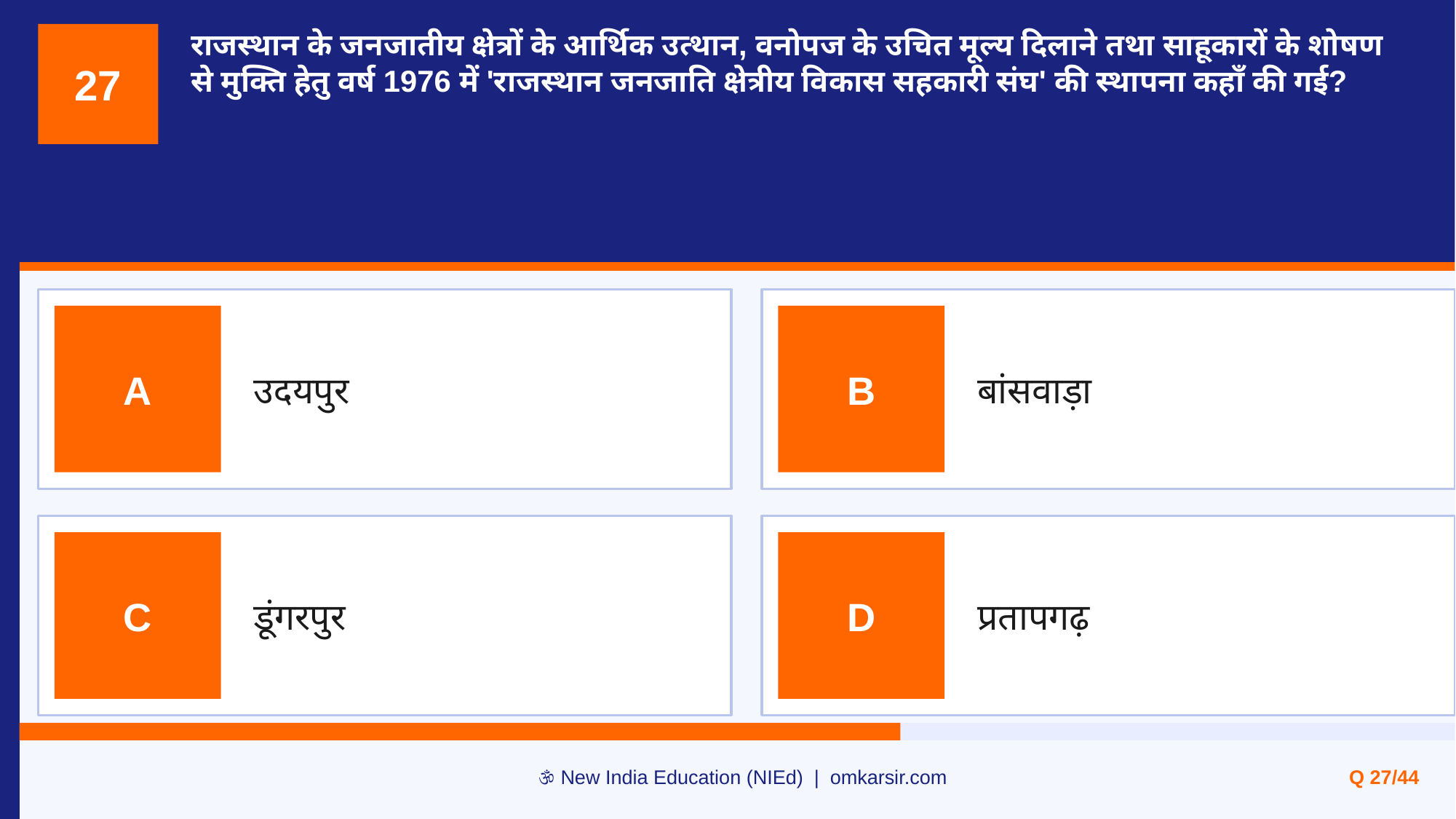

राजस्थान के जनजातीय क्षेत्रों के आर्थिक उत्थान, वनोपज के उचित मूल्य दिलाने तथा साहूकारों के शोषण से मुक्ति हेतु वर्ष 1976 में 'राजस्थान जनजाति क्षेत्रीय विकास सहकारी संघ' की स्थापना कहाँ की गई?
27

उदयपुर
बांसवाड़ा
A
B

डूंगरपुर
प्रतापगढ़
C
D

🕉️ New India Education (NIEd)  |  omkarsir.com
Q 27/44